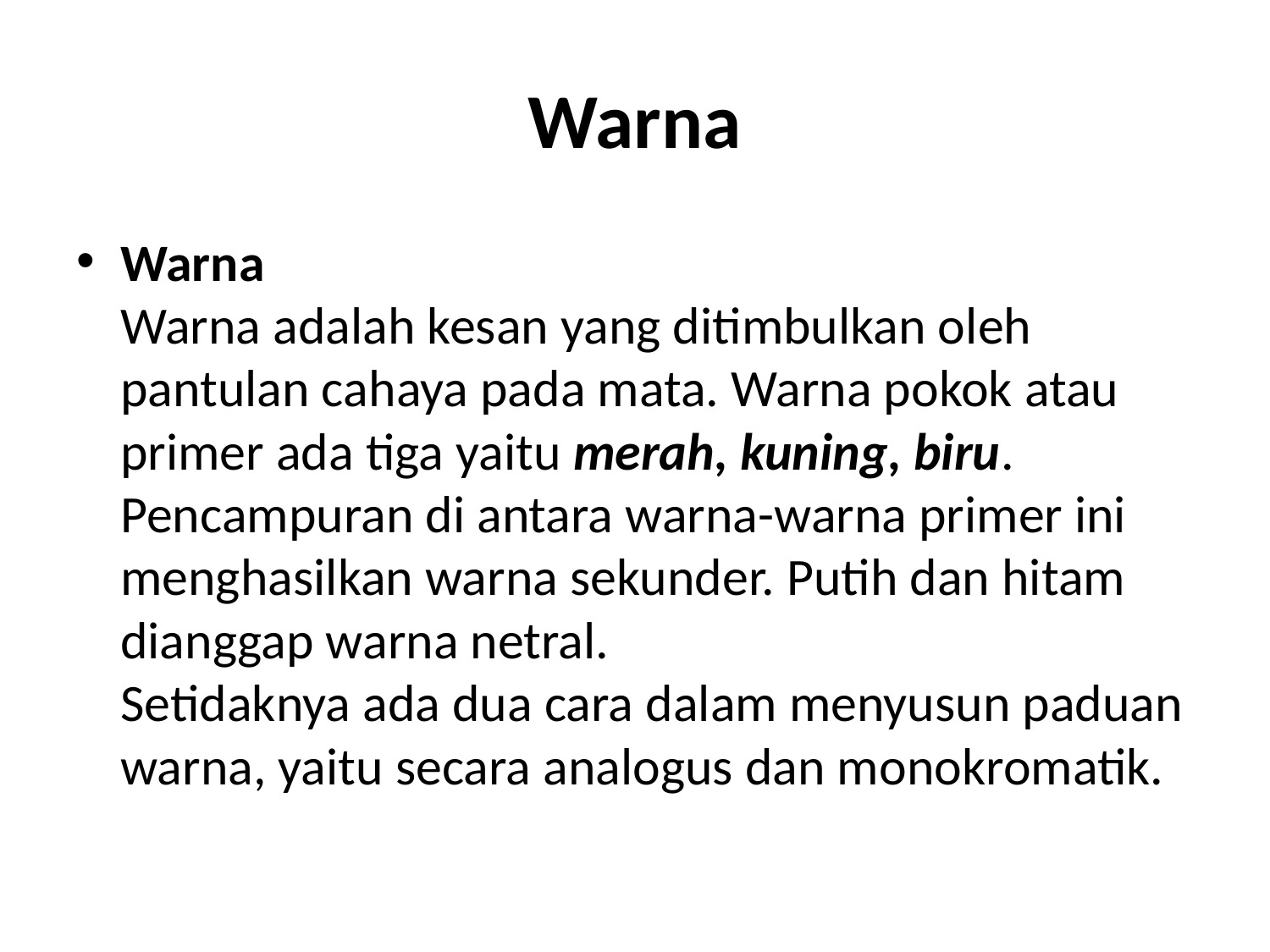

# Warna
Warna
Warna adalah kesan yang ditimbulkan oleh pantulan cahaya pada mata. Warna pokok atau primer ada tiga yaitu merah, kuning, biru. Pencampuran di antara warna-warna primer ini menghasilkan warna sekunder. Putih dan hitam dianggap warna netral.
Setidaknya ada dua cara dalam menyusun paduan warna, yaitu secara analogus dan monokromatik.